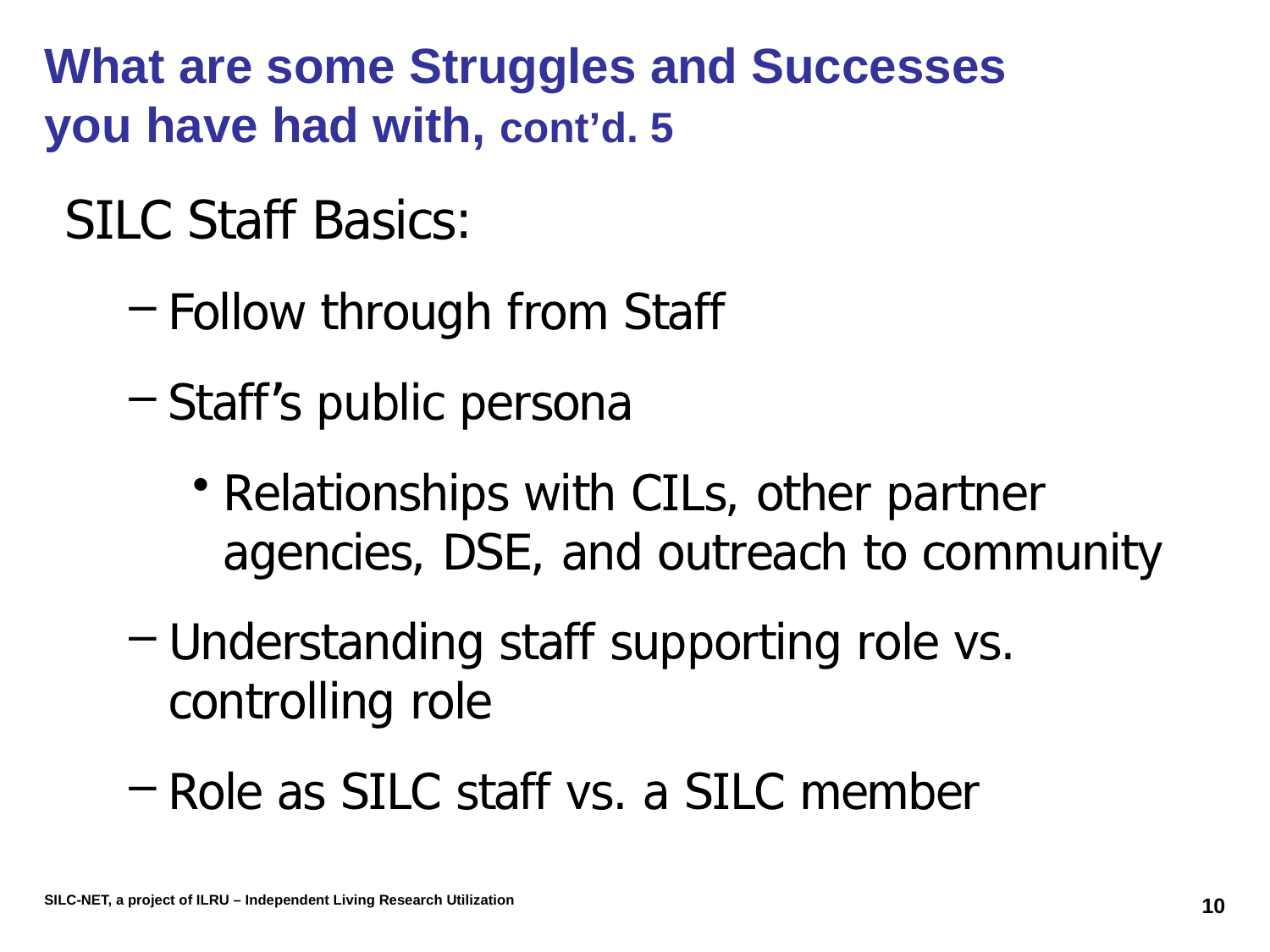

# What are some Struggles and Successes you have had with, cont’d. 5
SILC Staff Basics:
Follow through from Staff
Staff’s public persona
Relationships with CILs, other partner agencies, DSE, and outreach to community
Understanding staff supporting role vs. controlling role
Role as SILC staff vs. a SILC member

10